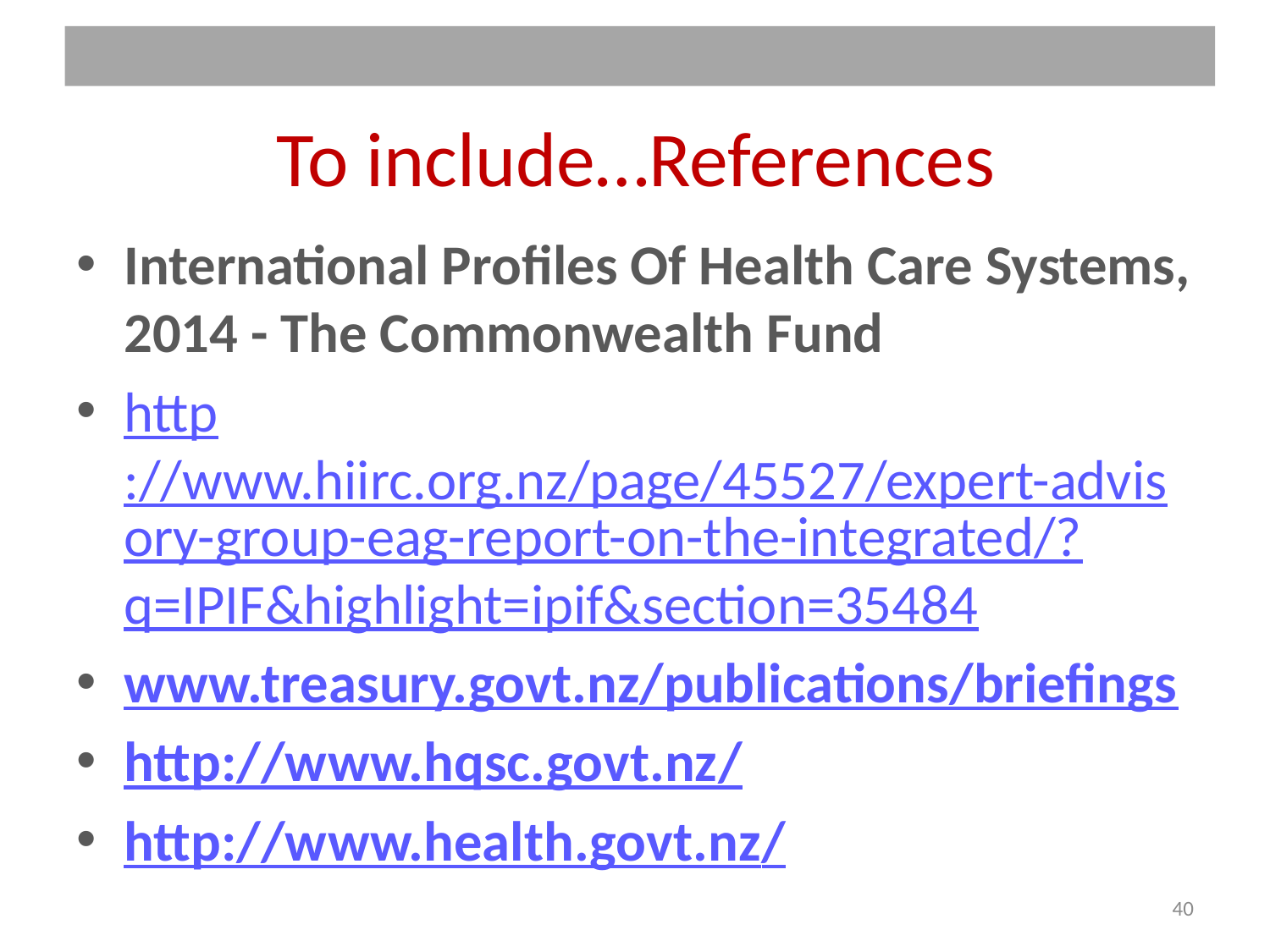

# To include…References
International Profiles Of Health Care Systems, 2014 - The Commonwealth Fund
http://www.hiirc.org.nz/page/45527/expert-advisory-group-eag-report-on-the-integrated/?q=IPIF&highlight=ipif&section=35484
www.treasury.govt.nz/publications/briefings
http://www.hqsc.govt.nz/
http://www.health.govt.nz/

40